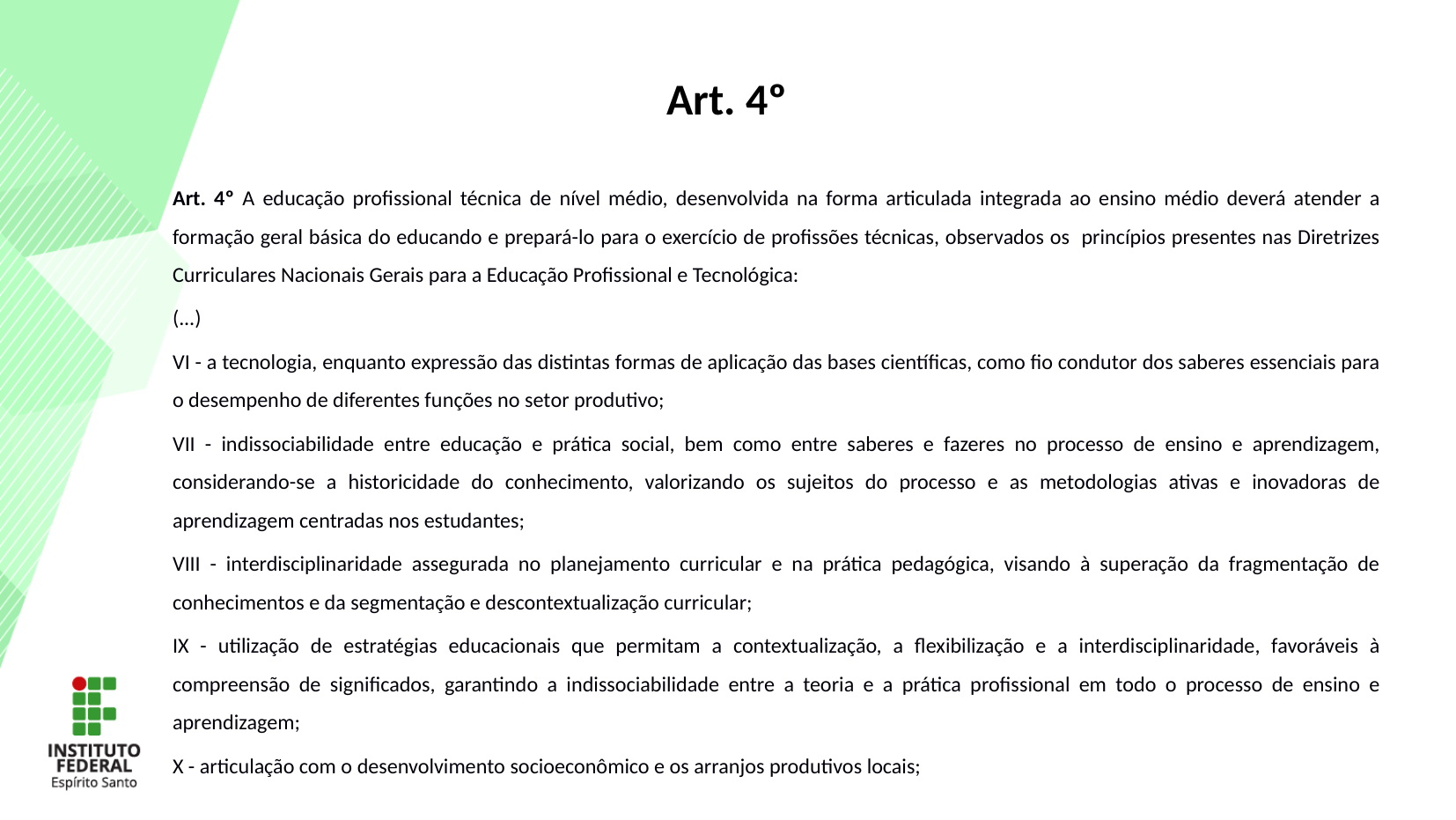

Art. 4º
Art. 4º A educação profissional técnica de nível médio, desenvolvida na forma articulada integrada ao ensino médio deverá atender a formação geral básica do educando e prepará-lo para o exercício de profissões técnicas, observados os  princípios presentes nas Diretrizes Curriculares Nacionais Gerais para a Educação Profissional e Tecnológica:
(...)
VI - a tecnologia, enquanto expressão das distintas formas de aplicação das bases científicas, como fio condutor dos saberes essenciais para o desempenho de diferentes funções no setor produtivo;
VII - indissociabilidade entre educação e prática social, bem como entre saberes e fazeres no processo de ensino e aprendizagem, considerando-se a historicidade do conhecimento, valorizando os sujeitos do processo e as metodologias ativas e inovadoras de aprendizagem centradas nos estudantes;
VIII - interdisciplinaridade assegurada no planejamento curricular e na prática pedagógica, visando à superação da fragmentação de conhecimentos e da segmentação e descontextualização curricular;
IX - utilização de estratégias educacionais que permitam a contextualização, a flexibilização e a interdisciplinaridade, favoráveis à compreensão de significados, garantindo a indissociabilidade entre a teoria e a prática profissional em todo o processo de ensino e aprendizagem;
X - articulação com o desenvolvimento socioeconômico e os arranjos produtivos locais;